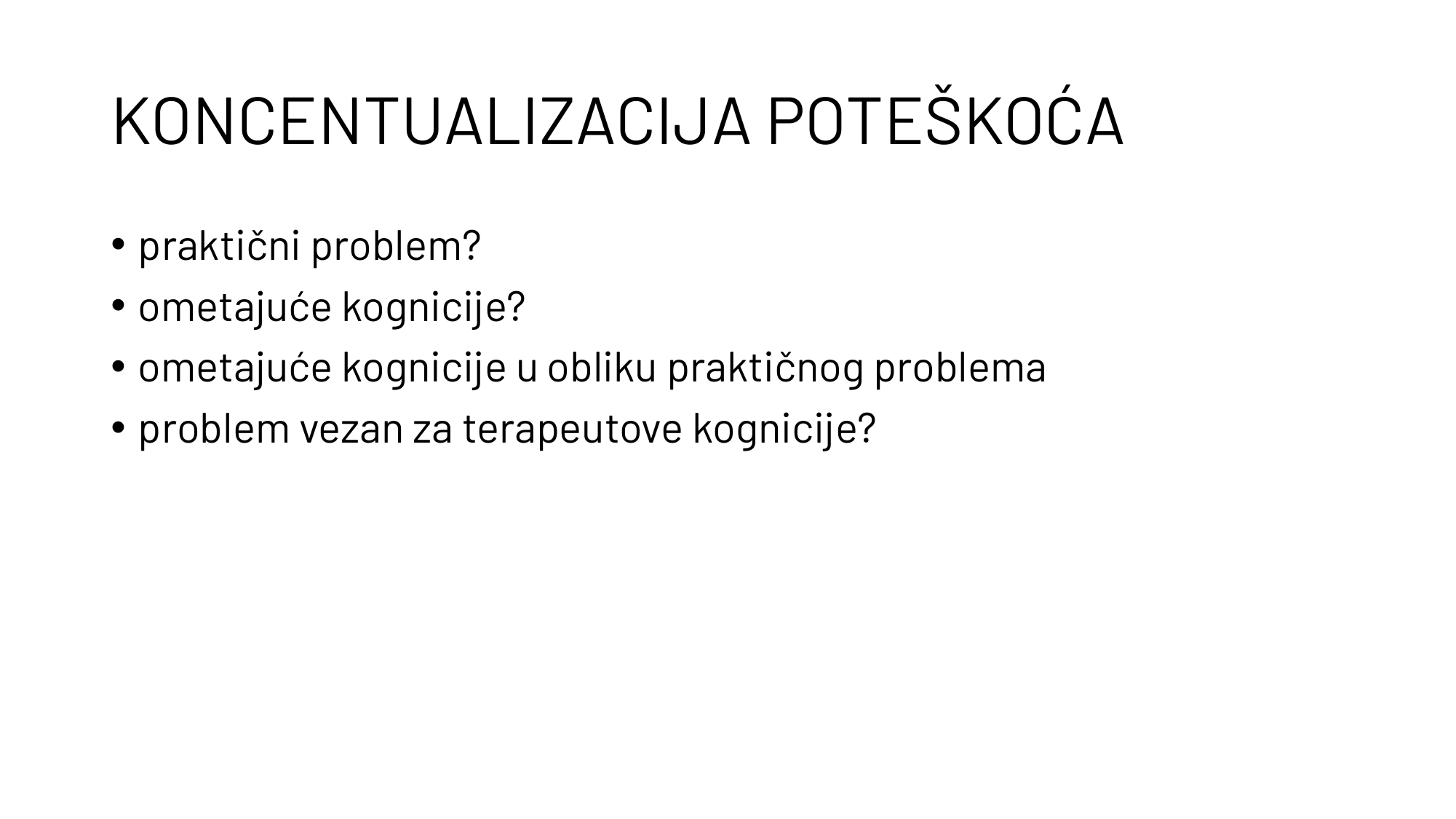

# KONCENTUALIZACIJA POTEŠKOĆA
praktični problem?
ometajuće kognicije?
ometajuće kognicije u obliku praktičnog problema
problem vezan za terapeutove kognicije?